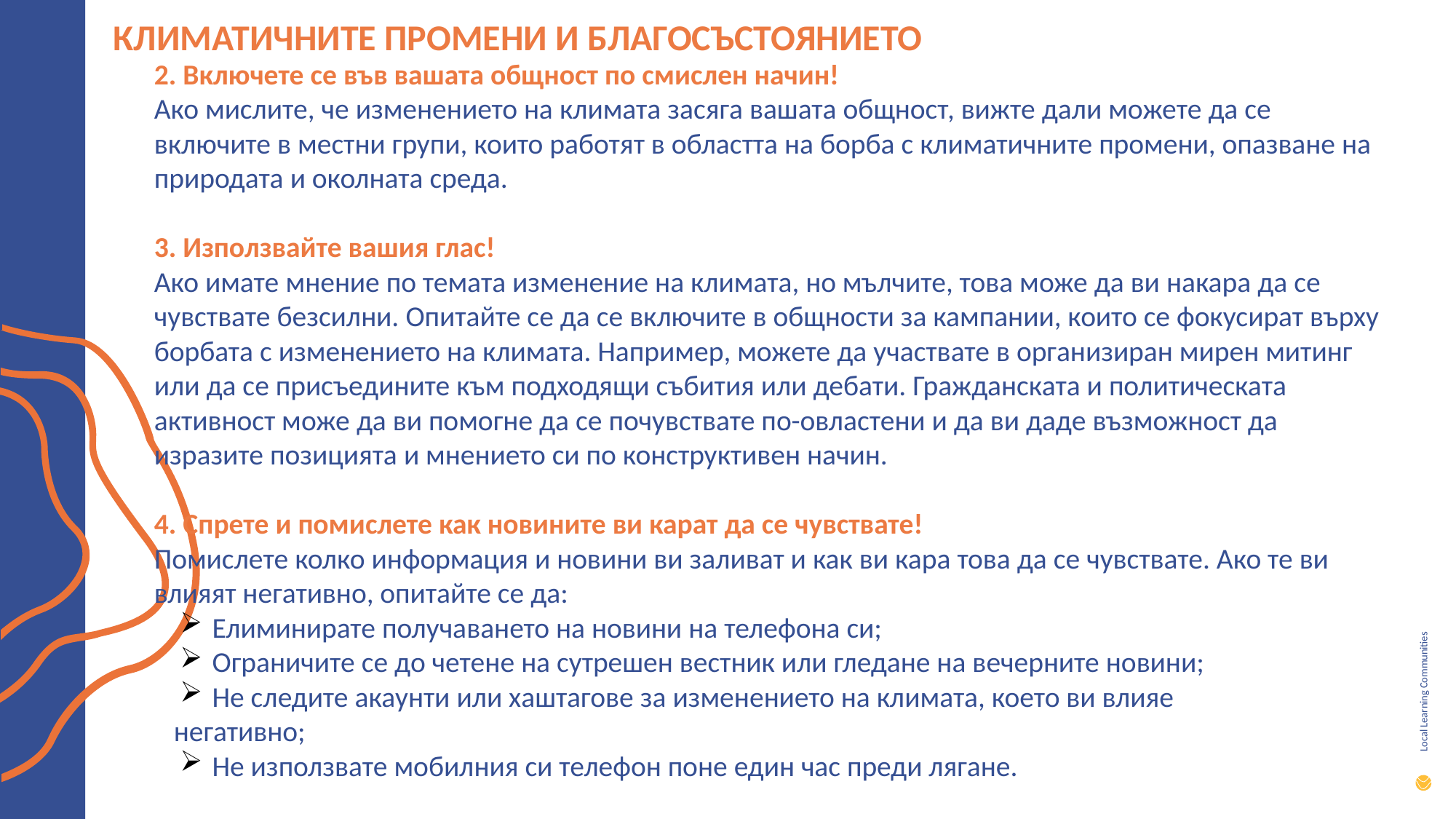

КЛИМАТИЧНИТЕ ПРОМЕНИ И БЛАГОСЪСТОЯНИЕТО
2. Включете се във вашата общност по смислен начин!
Ако мислите, че изменението на климата засяга вашата общност, вижте дали можете да се включите в местни групи, които работят в областта на борба с климатичните промени, опазване на природата и околната среда.

3. Използвайте вашия глас!
Ако имате мнение по темата изменение на климата, но мълчите, това може да ви накара да се  чувствате безсилни. Опитайте се да се включите в общности за кампании, които се фокусират върху борбата с изменението на климата. Например, можете да участвате в организиран мирен митинг или да се присъедините към подходящи събития или дебати. Гражданската и политическата активност може да ви помогне да се почувствате по-овластени и да ви даде възможност да изразите позицията и мнението си по конструктивен начин.

4. Спрете и помислете как новините ви карат да се чувствате!
Помислете колко информация и новини ви заливат и как ви кара това да се чувствате. Ако те ви влияят негативно, опитайте се да:
 Елиминирате получаването на новини на телефона си;
 Ограничите се до четене на сутрешен вестник или гледане на вечерните новини;
 Не следите акаунти или хаштагове за изменението на климата, което ви влияе
   негативно;
 Не използвате мобилния си телефон поне един час преди лягане.